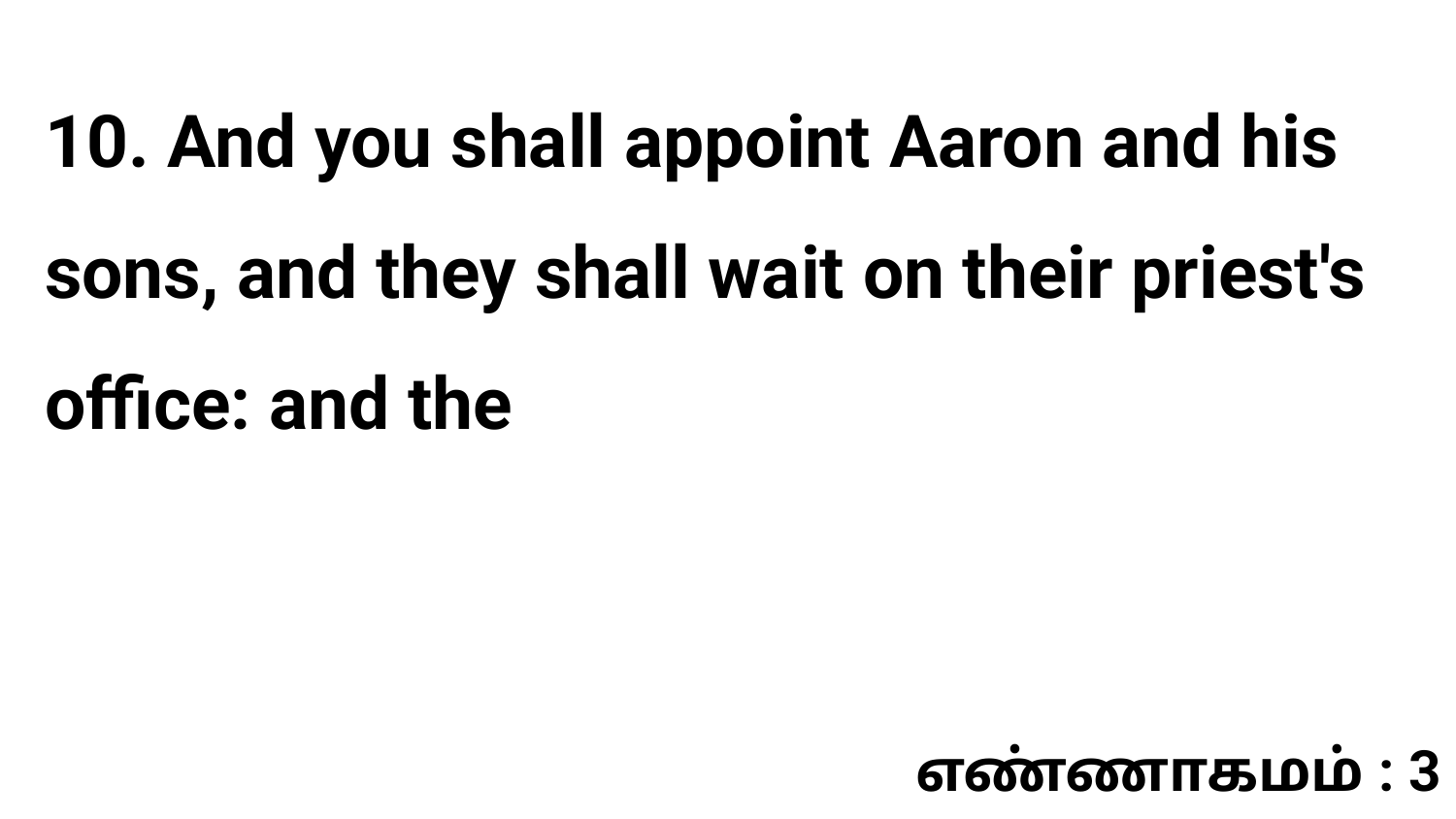

10. And you shall appoint Aaron and his sons, and they shall wait on their priest's office: and the
எண்ணாகமம் : 3